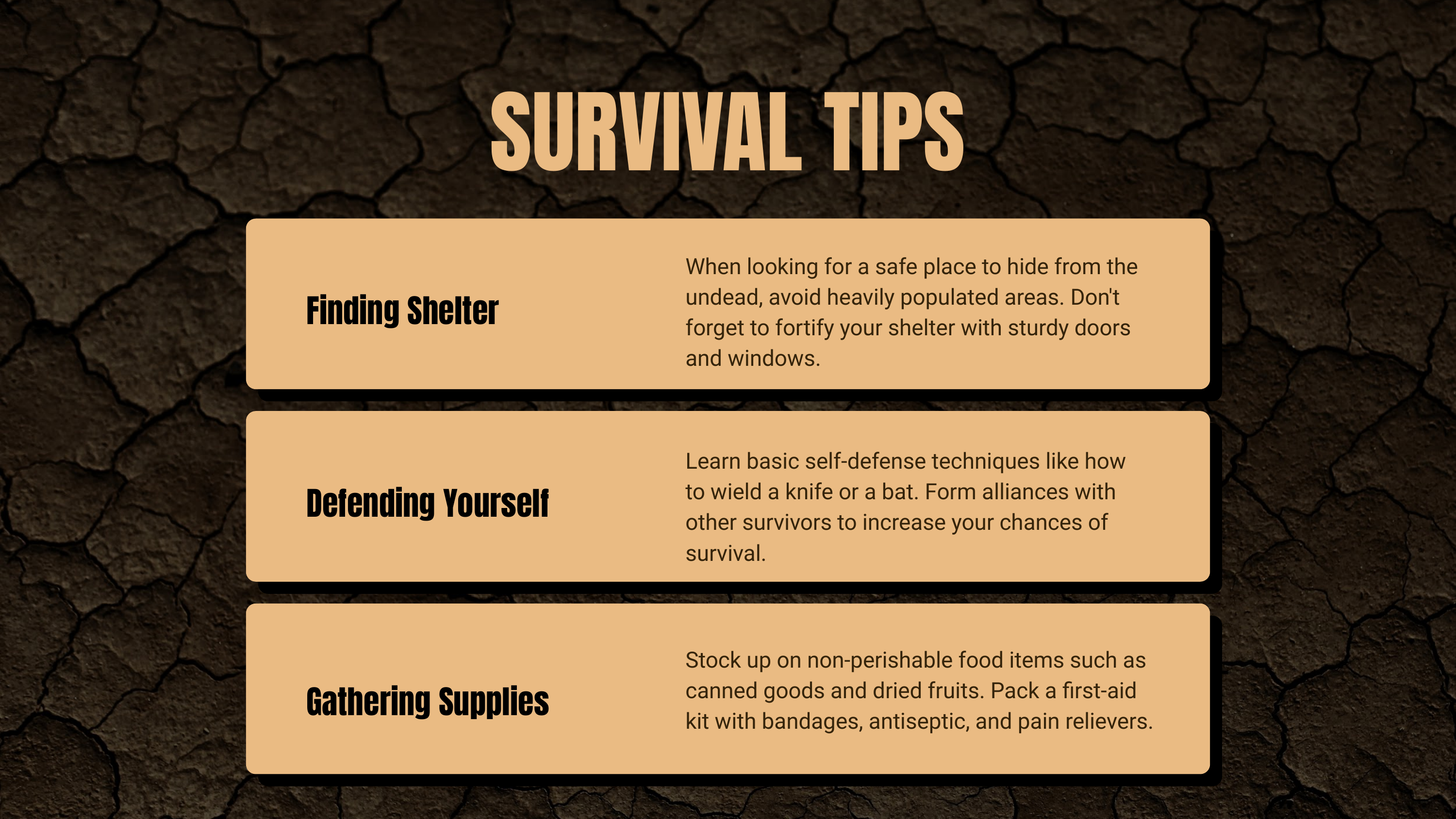

SURVIVAL TIPS

When looking for a safe place to hide from the undead, avoid heavily populated areas. Don't forget to fortify your shelter with sturdy doors and windows.
Finding Shelter

Learn basic self-defense techniques like how to wield a knife or a bat. Form alliances with other survivors to increase your chances of survival.
Defending Yourself

Stock up on non-perishable food items such as canned goods and dried fruits. Pack a first-aid kit with bandages, antiseptic, and pain relievers.
Gathering Supplies